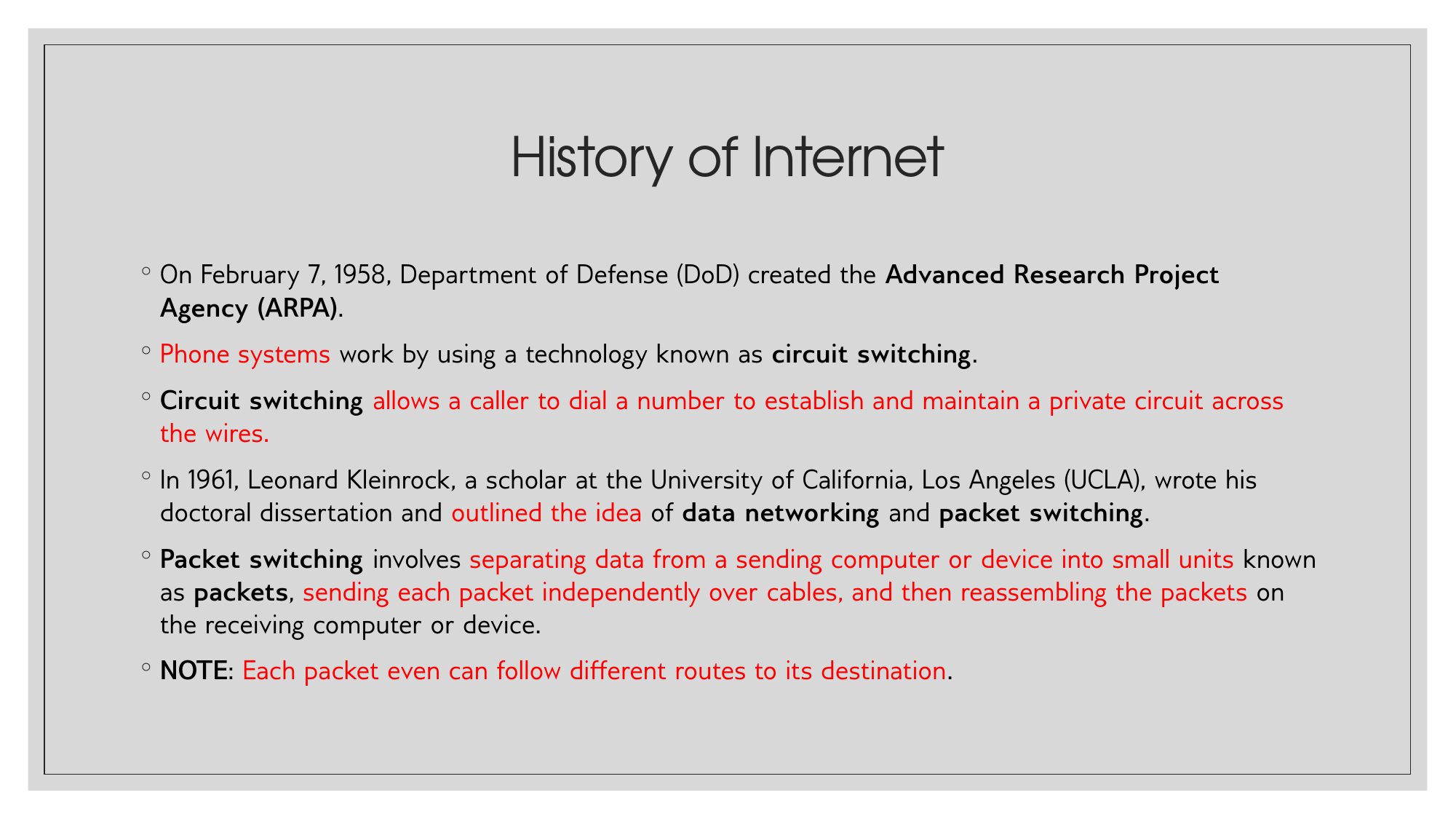

# History of Internet
On February 7, 1958, Department of Defense (DoD) created the Advanced Research Project Agency (ARPA).
Phone systems work by using a technology known as circuit switching.
Circuit switching allows a caller to dial a number to establish and maintain a private circuit across the wires.
In 1961, Leonard Kleinrock, a scholar at the University of California, Los Angeles (UCLA), wrote his doctoral dissertation and outlined the idea of data networking and packet switching.
Packet switching involves separating data from a sending computer or device into small units known as packets, sending each packet independently over cables, and then reassembling the packets on the receiving computer or device.
NOTE: Each packet even can follow different routes to its destination.